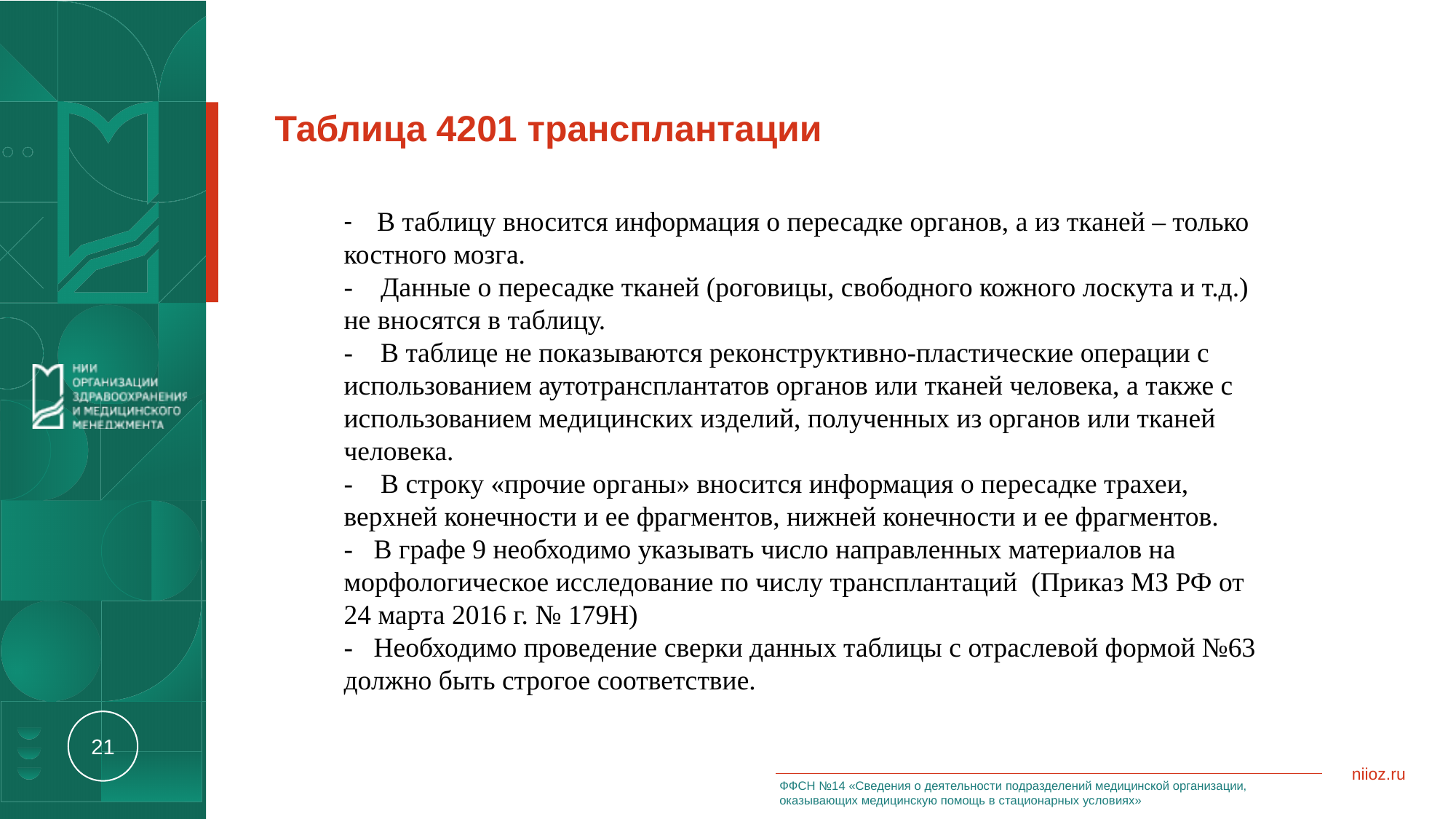

Таблица 4201 трансплантации

-    В таблицу вносится информация о пересадке органов, а из тканей – только  костного мозга.
-    Данные о пересадке тканей (роговицы, свободного кожного лоскута и т.д.) не вносятся в таблицу.
-    В таблице не показываются реконструктивно-пластические операции с использованием аутотрансплантатов органов или тканей человека, а также с использованием медицинских изделий, полученных из органов или тканей человека.
-    В строку «прочие органы» вносится информация о пересадке трахеи, верхней конечности и ее фрагментов, нижней конечности и ее фрагментов.
-   В графе 9 необходимо указывать число направленных материалов на морфологическое исследование по числу трансплантаций  (Приказ МЗ РФ от 24 марта 2016 г. № 179Н)
-   Необходимо проведение сверки данных таблицы с отраслевой формой №63 должно быть строгое соответствие.
ФФСН №14 «Сведения о деятельности подразделений медицинской организации, оказывающих медицинскую помощь в стационарных условиях»